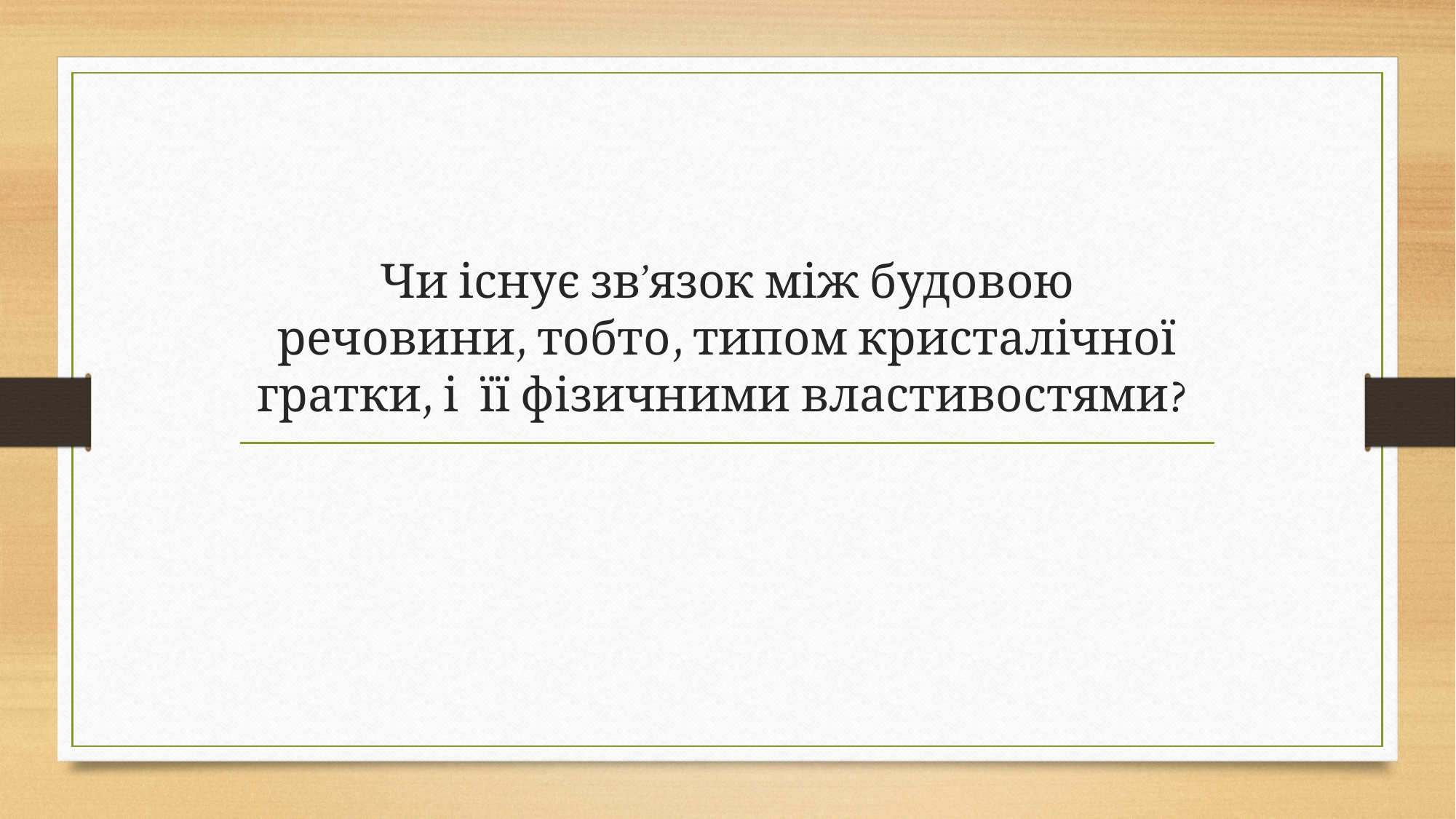

# Чи існує зв’язок між будовою речовини, тобто, типом кристалічної гратки, і  її фізичними властивостями?